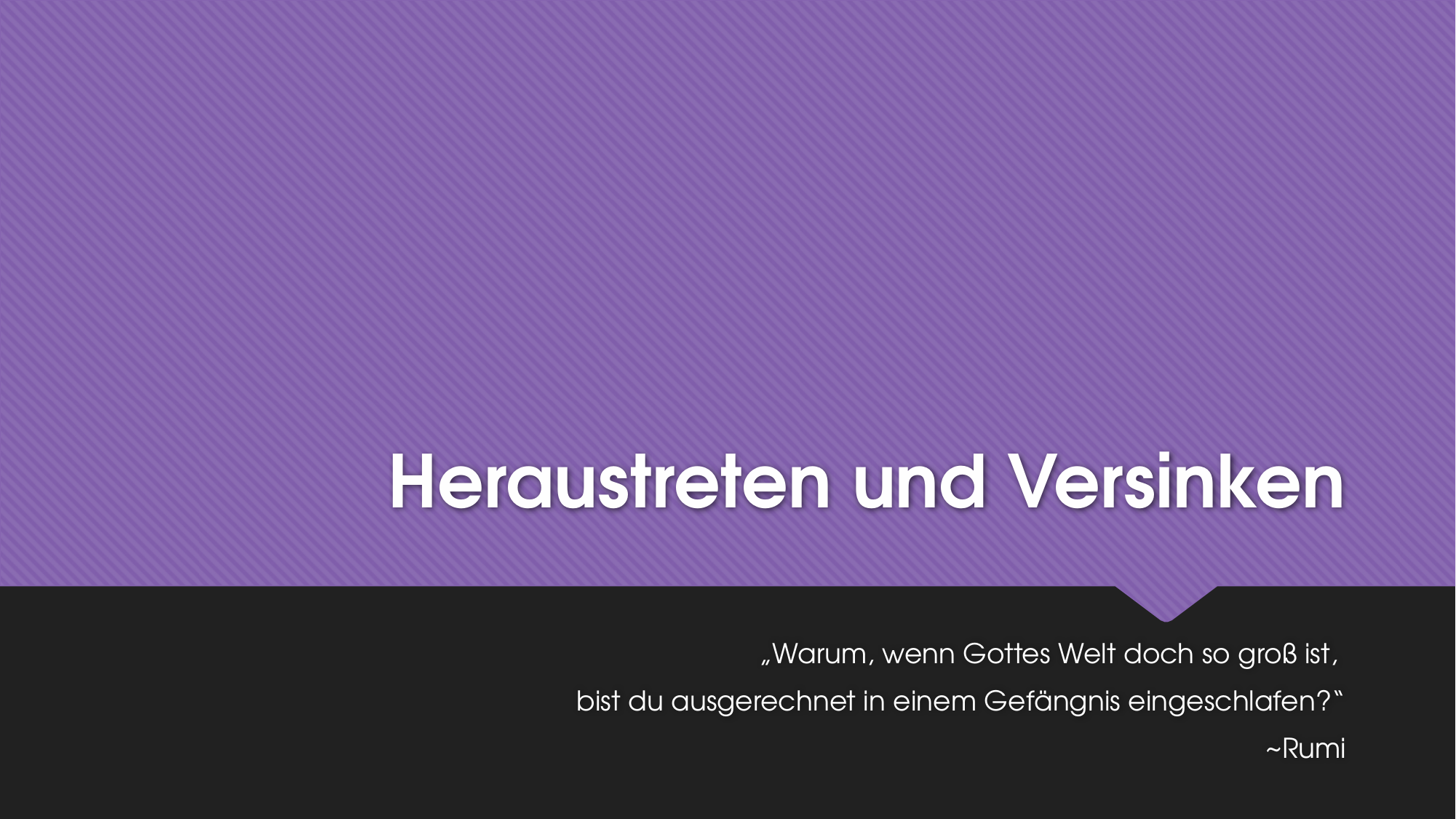

# Heraustreten und Versinken
„Warum, wenn Gottes Welt doch so groß ist,
bist du ausgerechnet in einem Gefängnis eingeschlafen?“
~Rumi